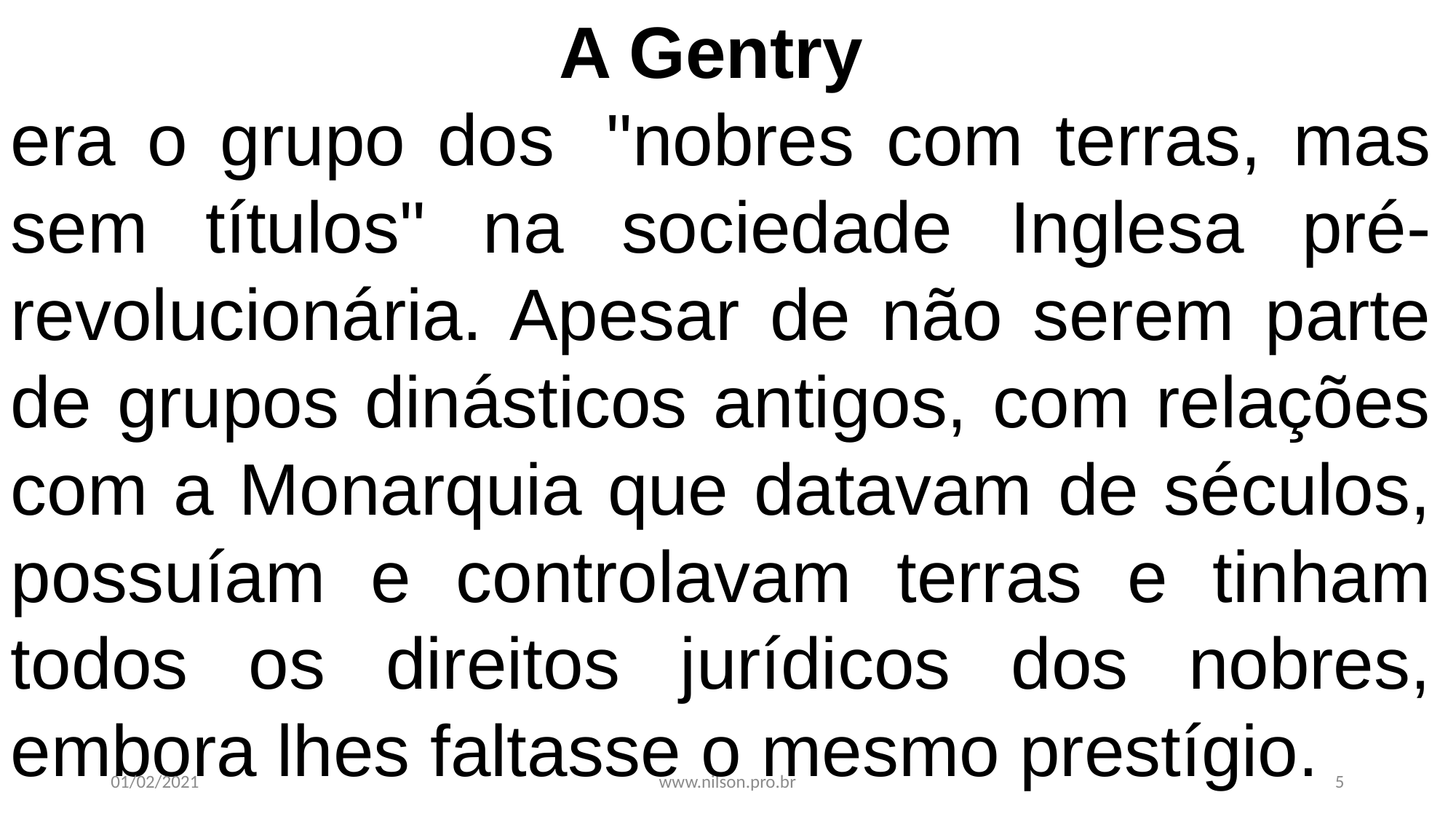

A Gentry
era o grupo dos  "nobres com terras, mas sem títulos" na sociedade Inglesa pré-revolucionária. Apesar de não serem parte de grupos dinásticos antigos, com relações com a Monarquia que datavam de séculos, possuíam e controlavam terras e tinham todos os direitos jurídicos dos nobres, embora lhes faltasse o mesmo prestígio.
01/02/2021
www.nilson.pro.br
5